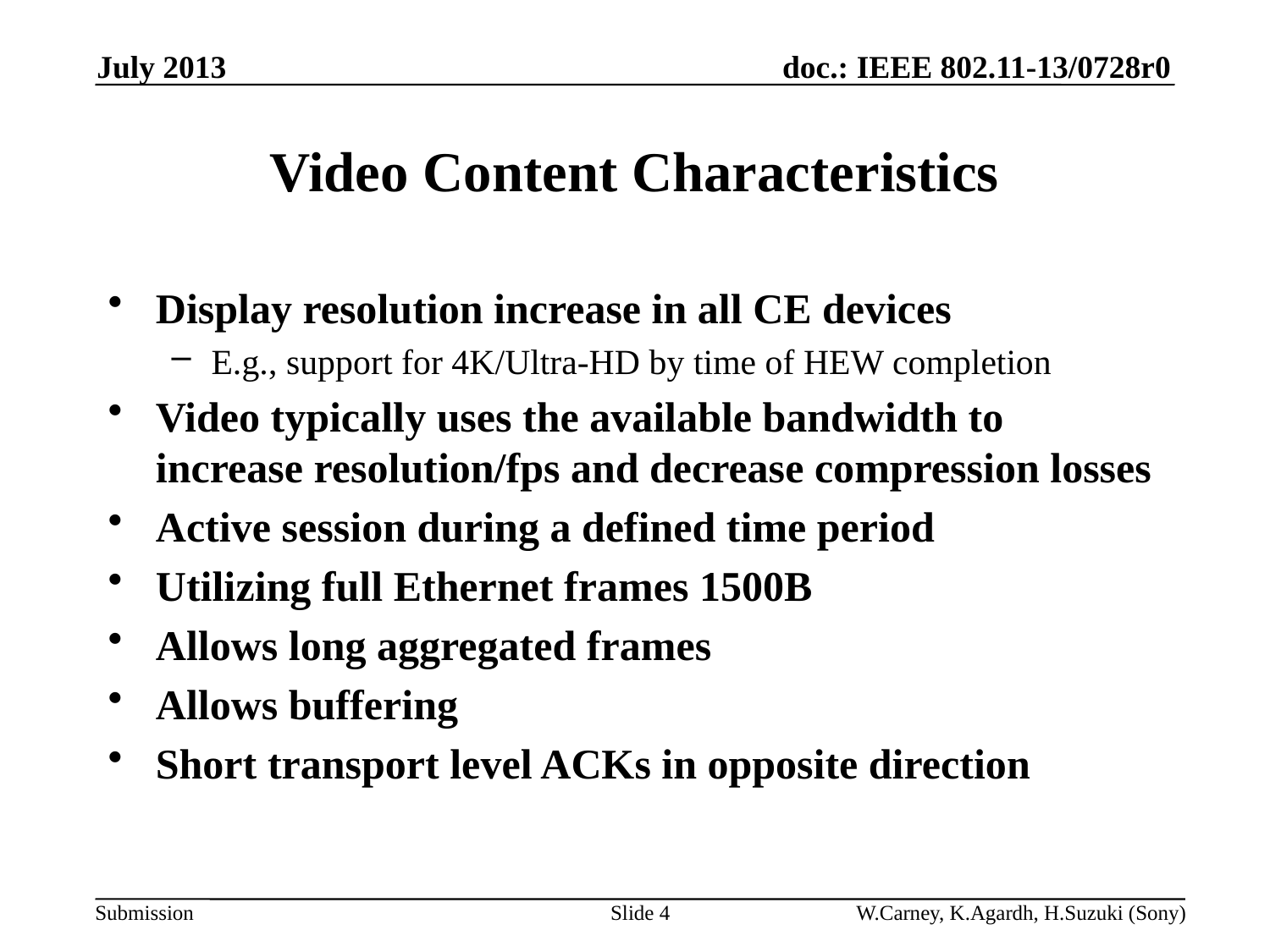

July 2013
# Video Content Characteristics
Display resolution increase in all CE devices
E.g., support for 4K/Ultra-HD by time of HEW completion
Video typically uses the available bandwidth to increase resolution/fps and decrease compression losses
Active session during a defined time period
Utilizing full Ethernet frames 1500B
Allows long aggregated frames
Allows buffering
Short transport level ACKs in opposite direction

Slide 4
W.Carney, K.Agardh, H.Suzuki (Sony)